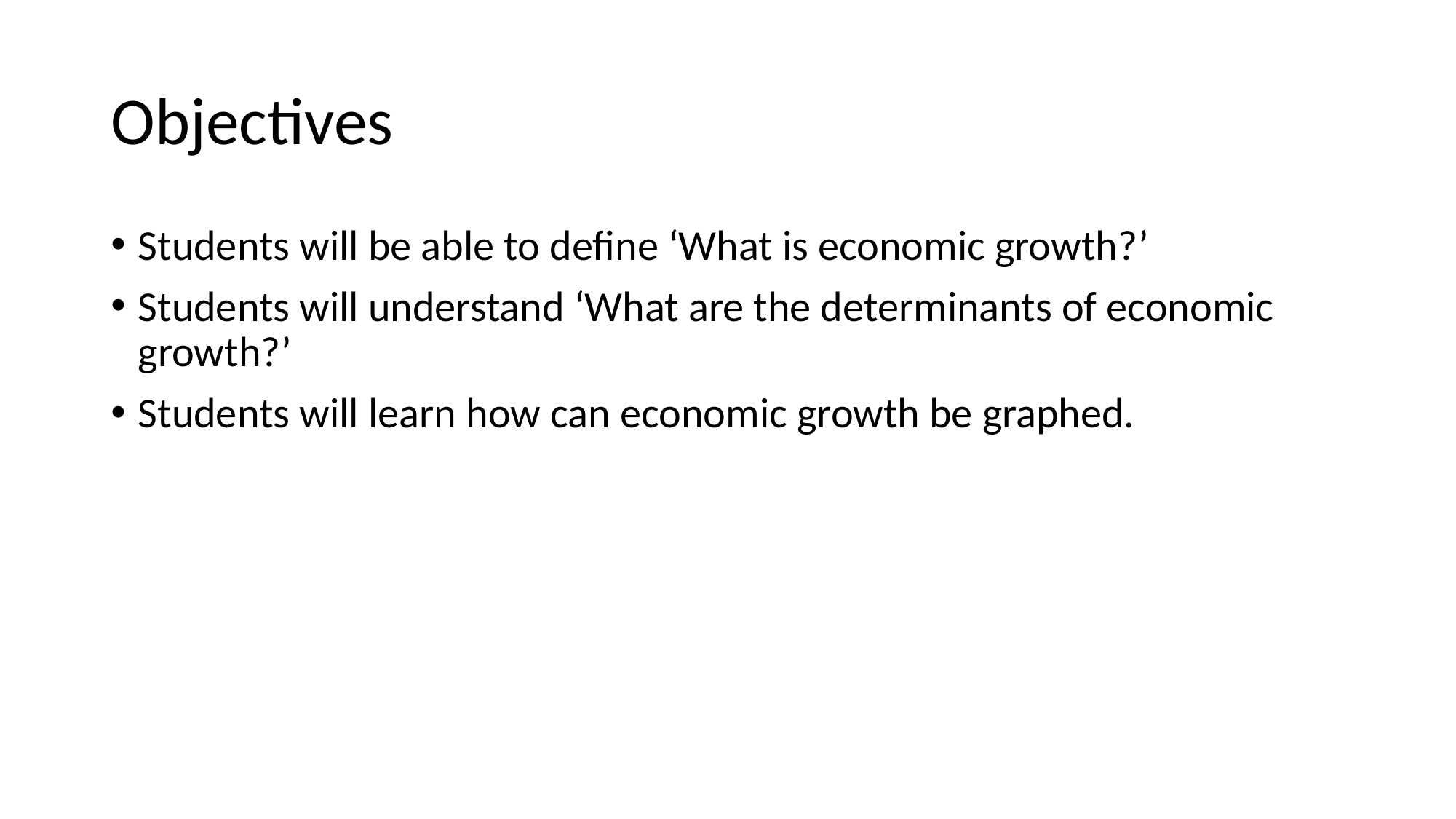

# Objectives
Students will be able to define ‘What is economic growth?’
Students will understand ‘What are the determinants of economic growth?’
Students will learn how can economic growth be graphed.